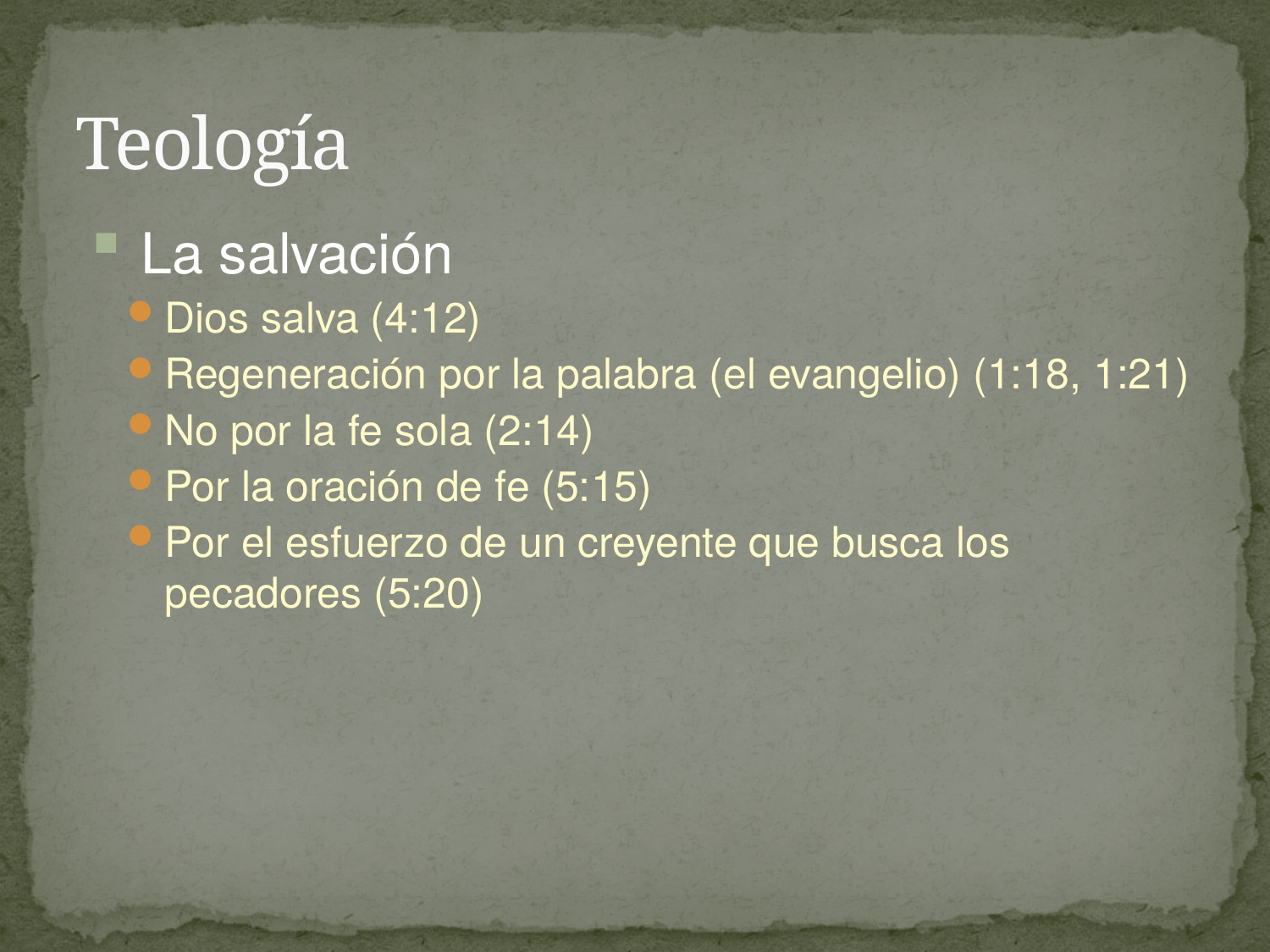

# Teología
La salvación
Dios salva (4:12)
Regeneración por la palabra (el evangelio) (1:18, 1:21)
No por la fe sola (2:14)
Por la oración de fe (5:15)
Por el esfuerzo de un creyente que busca los pecadores (5:20)